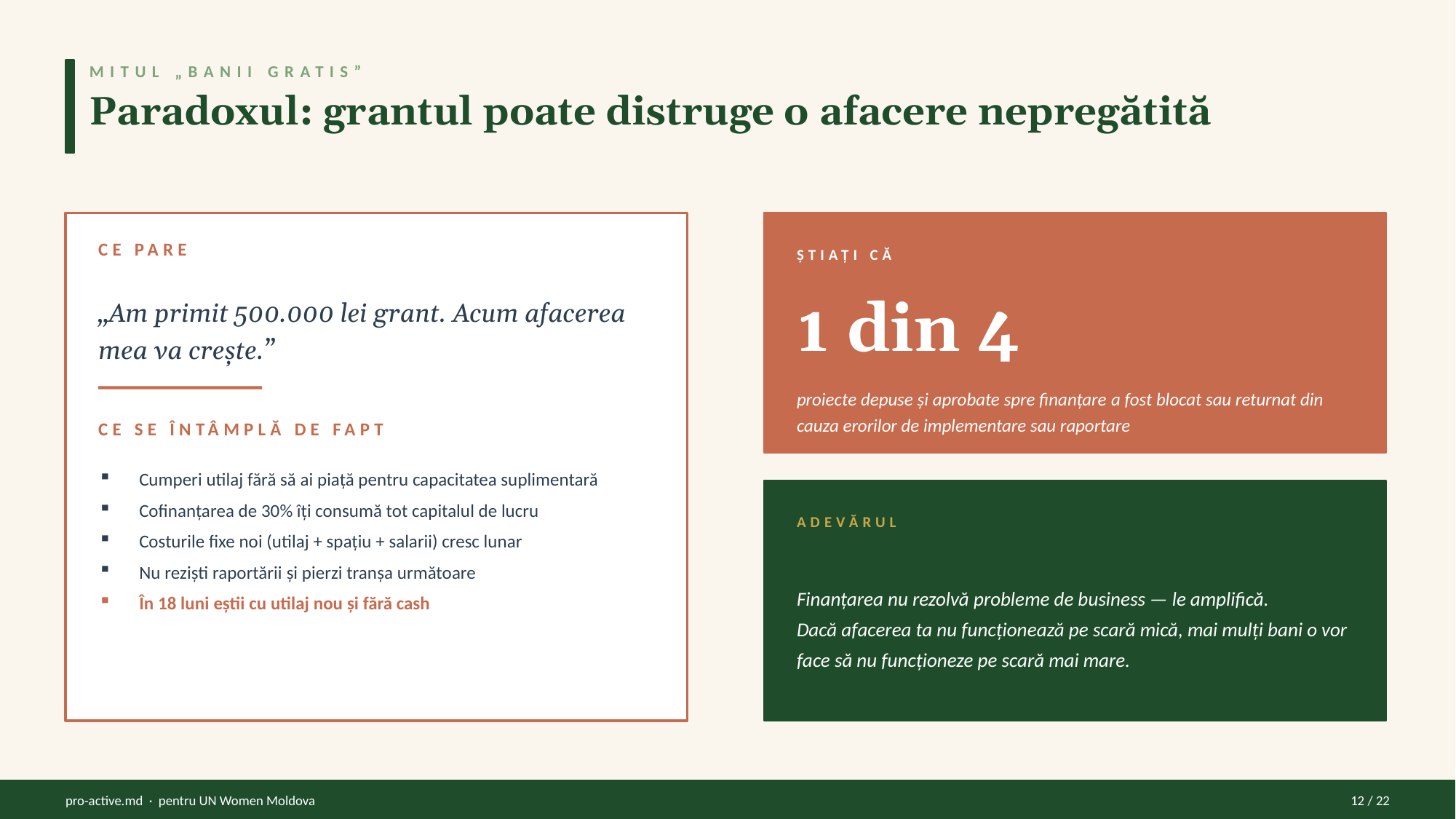

MITUL „BANII GRATIS”

Paradoxul: grantul poate distruge o afacere nepregătită

CE PARE
ȘTIAȚI CĂ
„Am primit 500.000 lei grant. Acum afacerea mea va crește.”
1 din 4
proiecte depuse și aprobate spre finanțare a fost blocat sau returnat din cauza erorilor de implementare sau raportare

CE SE ÎNTÂMPLĂ DE FAPT
Cumperi utilaj fără să ai piață pentru capacitatea suplimentară
Cofinanțarea de 30% îți consumă tot capitalul de lucru
Costurile fixe noi (utilaj + spațiu + salarii) cresc lunar
Nu reziști raportării și pierzi tranșa următoare
În 18 luni eștii cu utilaj nou și fără cash

ADEVĂRUL
Finanțarea nu rezolvă probleme de business — le amplifică.
Dacă afacerea ta nu funcționează pe scară mică, mai mulți bani o vor face să nu funcționeze pe scară mai mare.

pro-active.md  ·  pentru UN Women Moldova
12 / 22